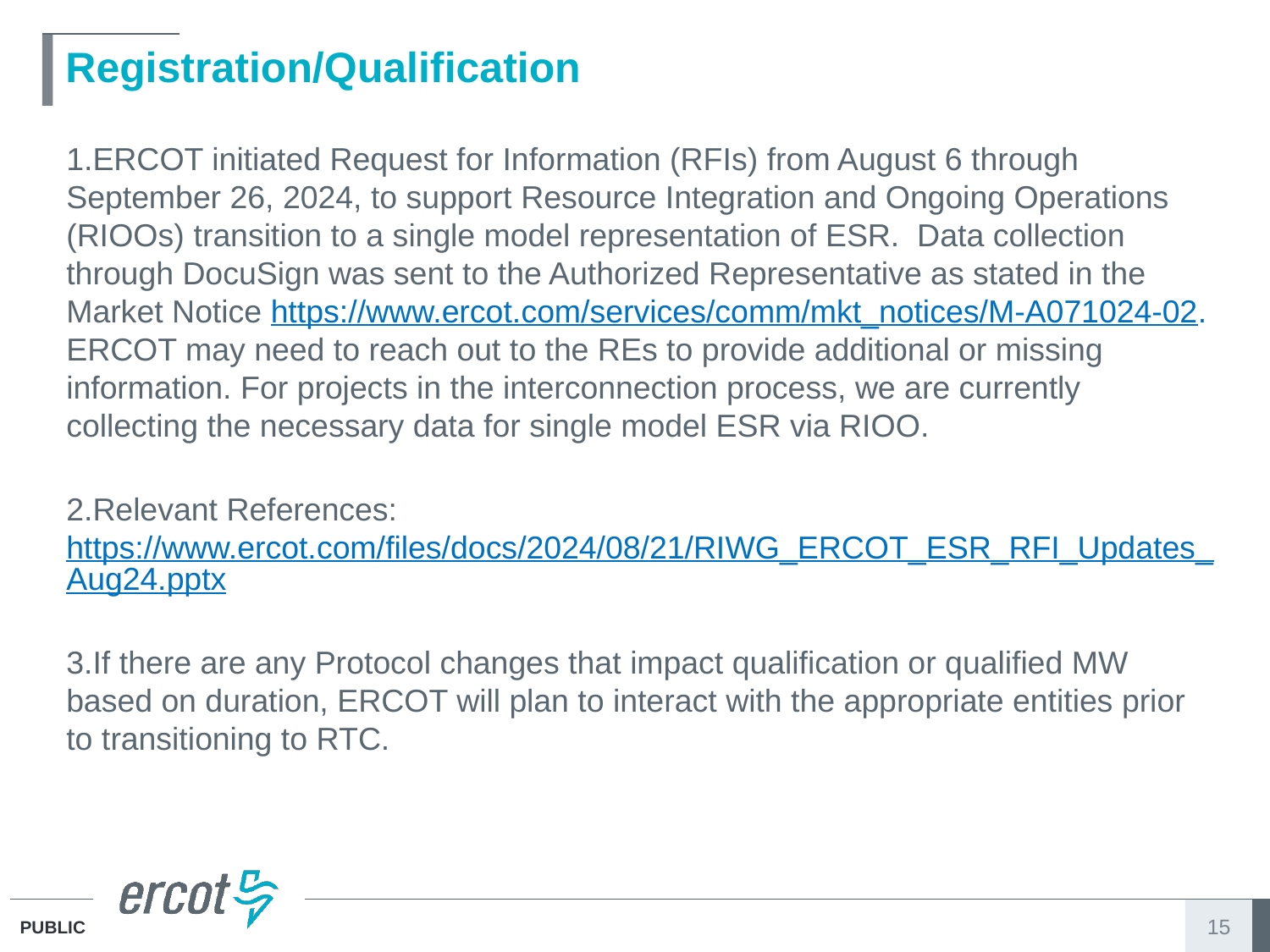

# Registration/Qualification
ERCOT initiated Request for Information (RFIs) from August 6 through September 26, 2024, to support Resource Integration and Ongoing Operations (RIOOs) transition to a single model representation of ESR.  Data collection through DocuSign was sent to the Authorized Representative as stated in the Market Notice https://www.ercot.com/services/comm/mkt_notices/M-A071024-02. ERCOT may need to reach out to the REs to provide additional or missing information. For projects in the interconnection process, we are currently collecting the necessary data for single model ESR via RIOO.
Relevant References: https://www.ercot.com/files/docs/2024/08/21/RIWG_ERCOT_ESR_RFI_Updates_Aug24.pptx
If there are any Protocol changes that impact qualification or qualified MW based on duration, ERCOT will plan to interact with the appropriate entities prior to transitioning to RTC.
15